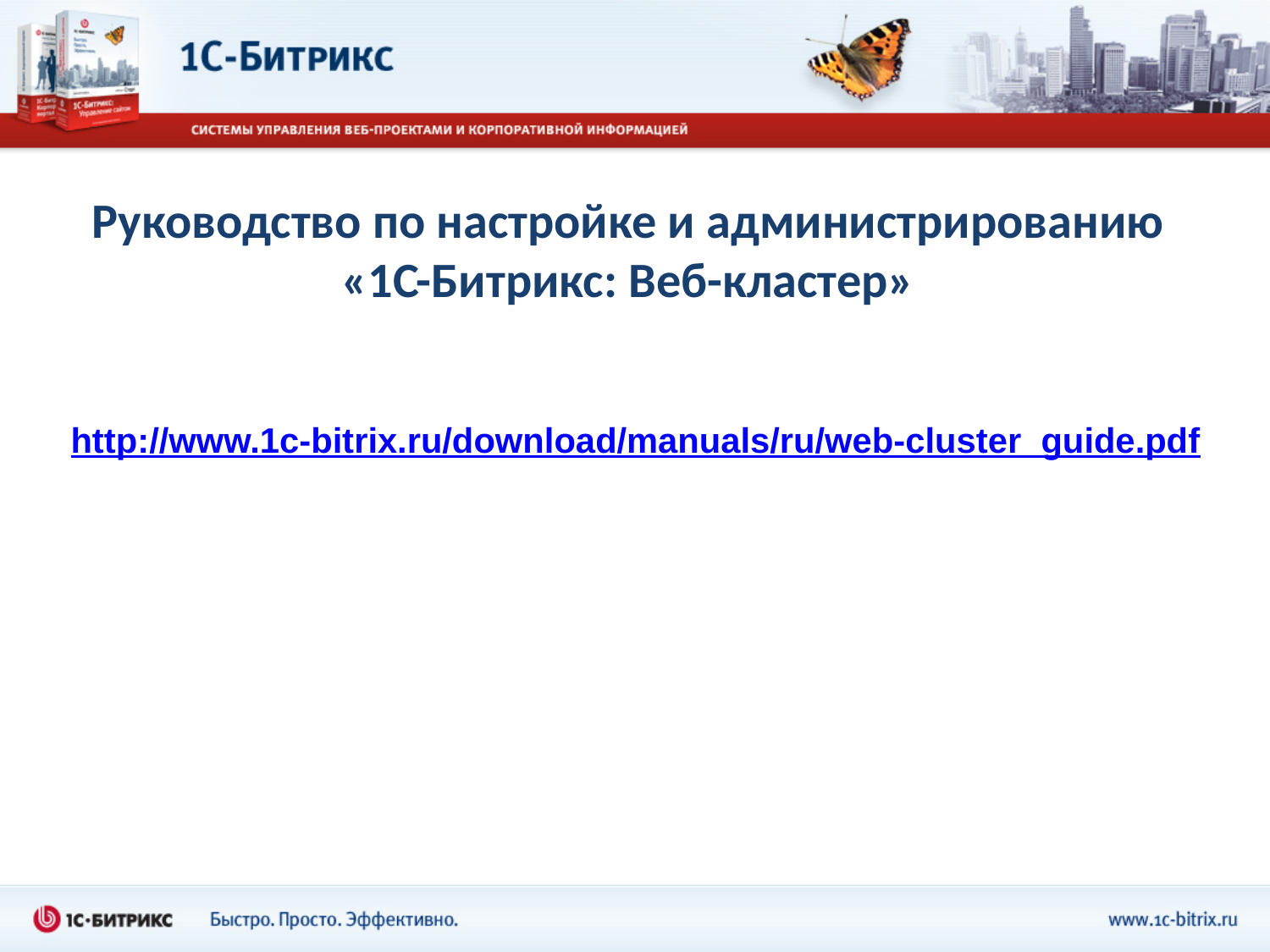

Руководство по настройке и администрированию
«1С-Битрикс: Веб-кластер»
http://www.1c-bitrix.ru/download/manuals/ru/web-cluster_guide.pdf